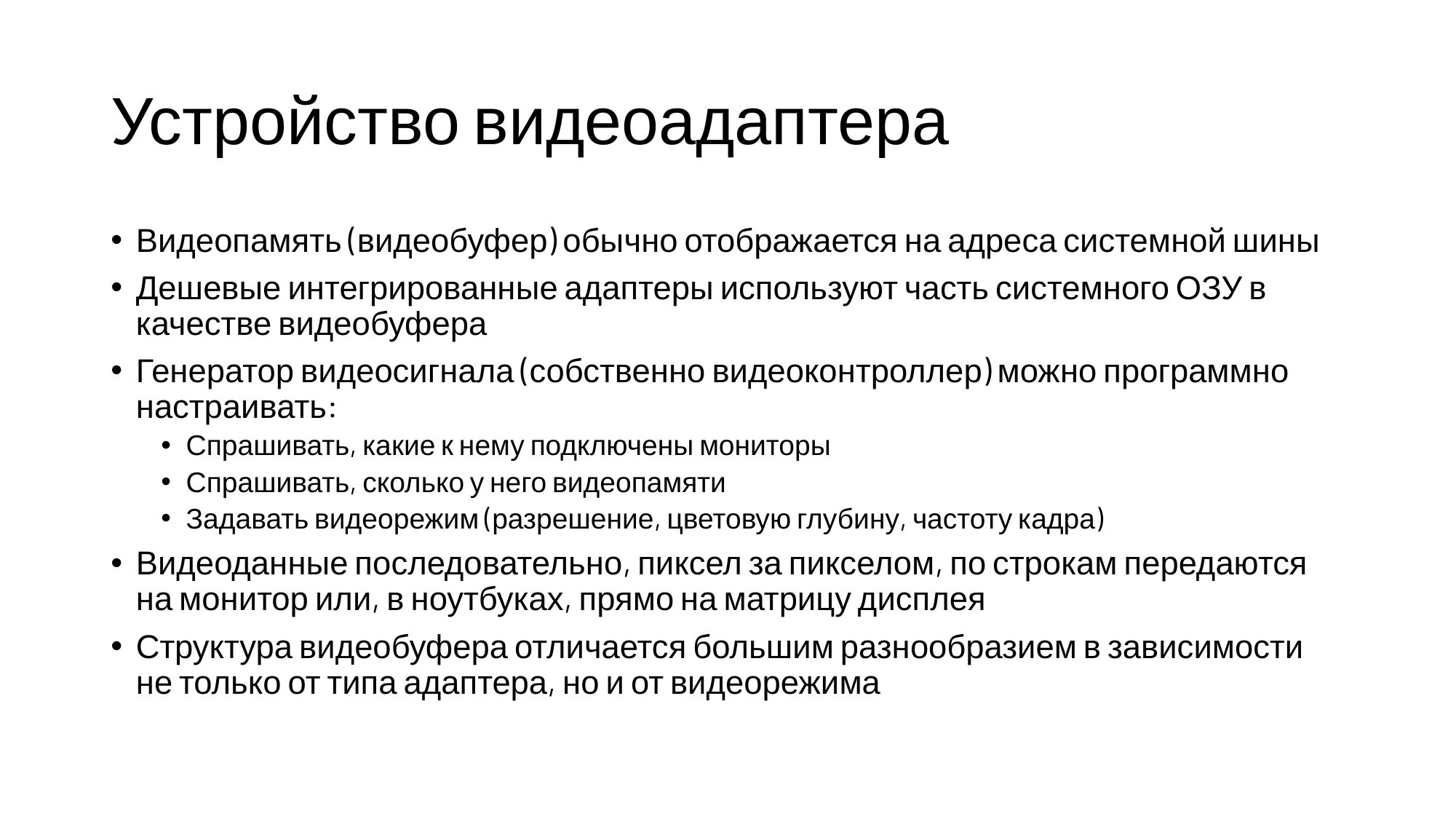

# Устройство видеоадаптера
Видеопамять (видеобуфер) обычно отображается на адреса системной шины
Дешевые интегрированные адаптеры используют часть системного ОЗУ в качестве видеобуфера
Генератор видеосигнала (собственно видеоконтроллер) можно программно настраивать:
Спрашивать, какие к нему подключены мониторы
Спрашивать, сколько у него видеопамяти
Задавать видеорежим (разрешение, цветовую глубину, частоту кадра)
Видеоданные последовательно, пиксел за пикселом, по строкам передаются на монитор или, в ноутбуках, прямо на матрицу дисплея
Структура видеобуфера отличается большим разнообразием в зависимости не только от типа адаптера, но и от видеорежима